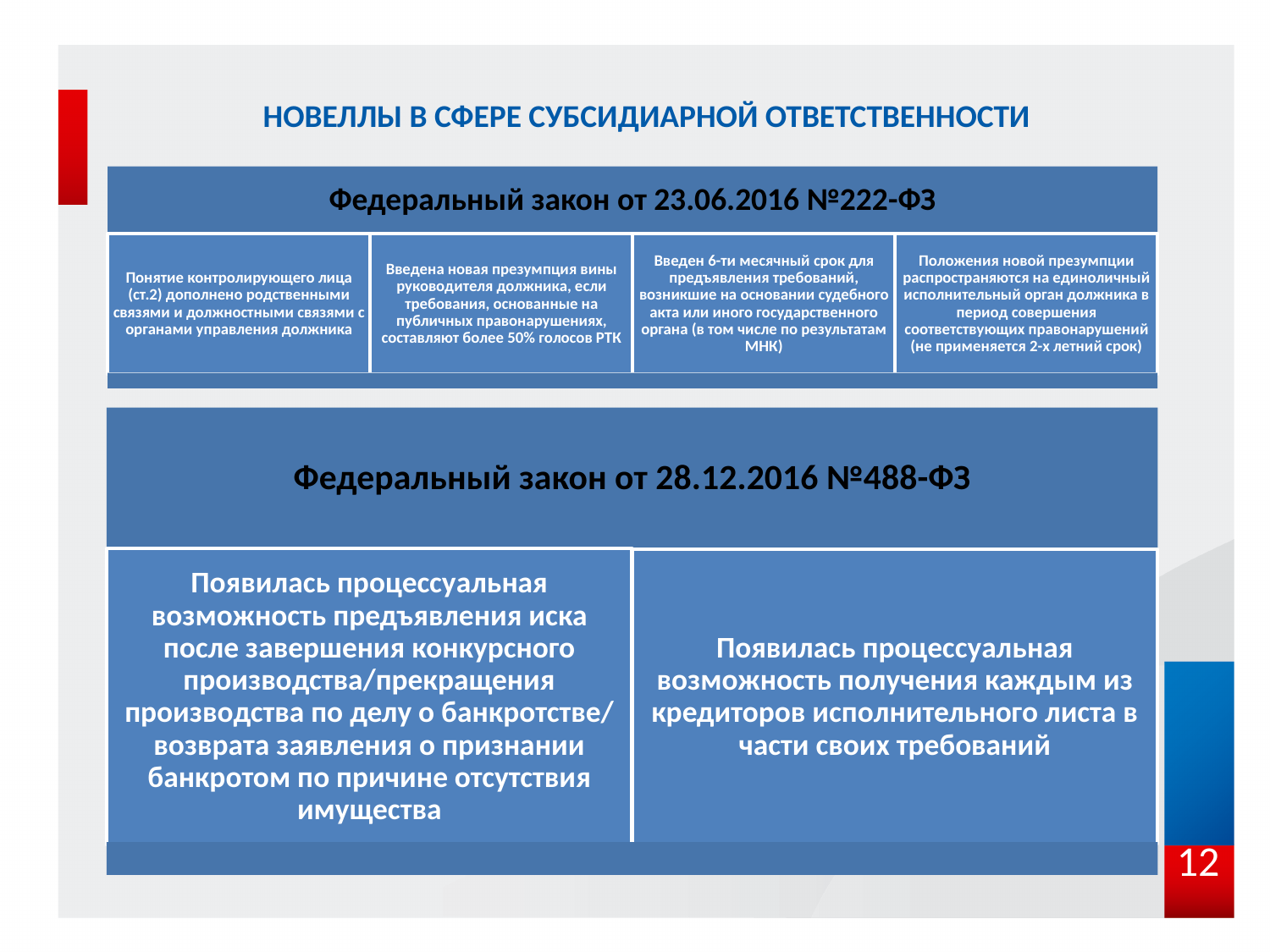

НОВЕЛЛЫ В СФЕРЕ СУБСИДИАРНОЙ ОТВЕТСТВЕННОСТИ
Федеральный закон от 23.06.2016 №222-ФЗ
Понятие контролирующего лица (ст.2) дополнено родственными связями и должностными связями с органами управления должника
Введена новая презумпция вины руководителя должника, если требования, основанные на публичных правонарушениях, составляют более 50% голосов РТК
Введен 6-ти месячный срок для предъявления требований, возникшие на основании судебного акта или иного государственного органа (в том числе по результатам МНК)
Положения новой презумпции распространяются на единоличный исполнительный орган должника в период совершения соответствующих правонарушений (не применяется 2-х летний срок)
Федеральный закон от 28.12.2016 №488-ФЗ
Появилась процессуальная возможность предъявления иска после завершения конкурсного производства/прекращения производства по делу о банкротстве/ возврата заявления о признании банкротом по причине отсутствия имущества
Появилась процессуальная возможность получения каждым из кредиторов исполнительного листа в части своих требований
12